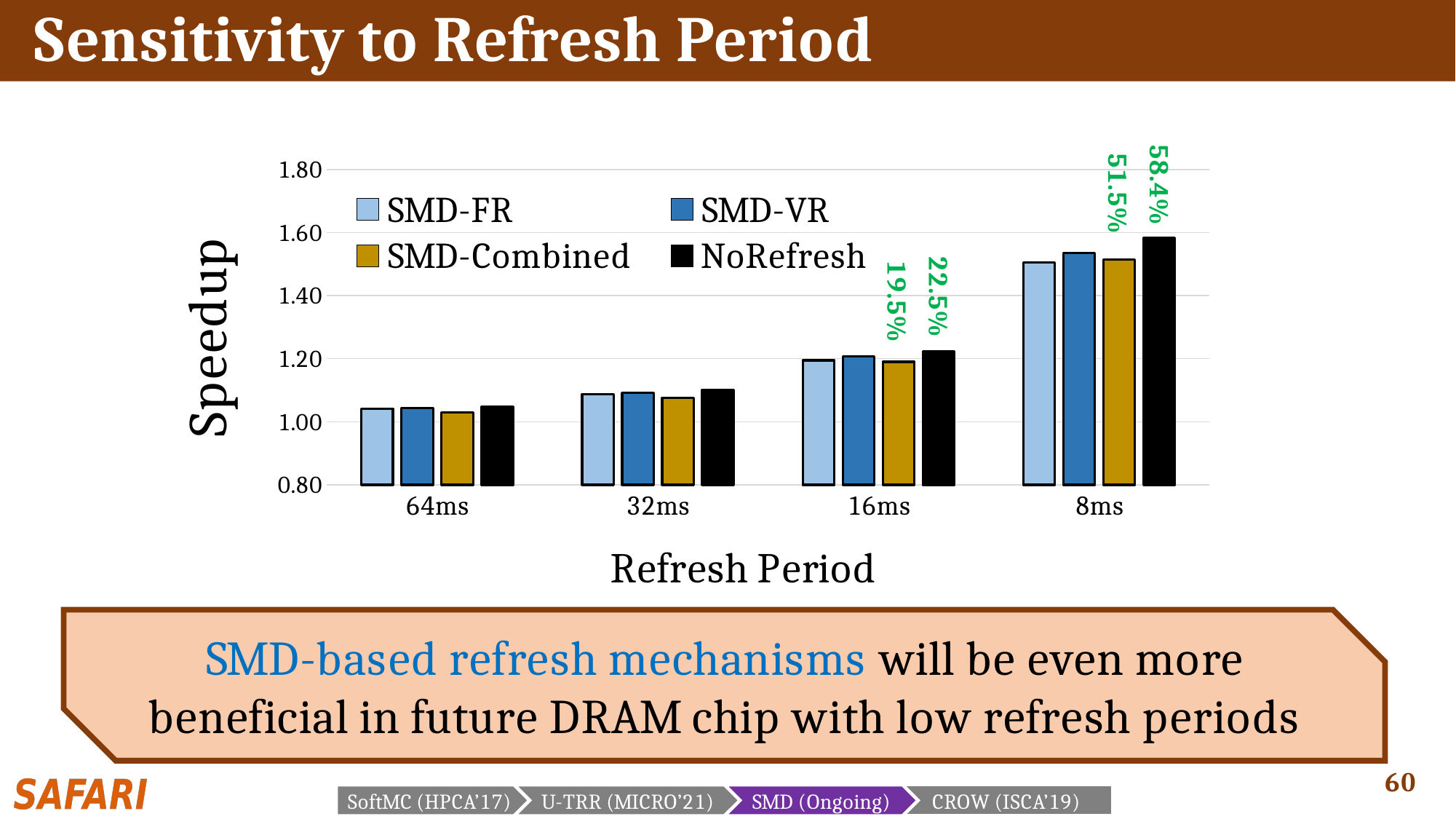

# Sensitivity to Refresh Period

### Chart

| Category | SMD-FR | SMD-VR | SMD-Combined | NoRefresh |
|---|---|---|---|---|
| 64ms | 1.041567228537904 | 1.0442895482880112 | 1.029267086535127 | 1.0477700874774063 |
| 32ms | 1.0872331478293937 | 1.0916634246746353 | 1.0756903619645424 | 1.1005552881167098 |
| 16ms | 1.1945696351082784 | 1.2072823763921177 | 1.1901349580097773 | 1.2246512320913694 |
| 8ms | 1.5052266024936993 | 1.536149621807301 | 1.5146957334879532 | 1.5839913674963364 |
58.4%
51.5%
22.5%
19.5%
SMD-based refresh mechanisms will be even more beneficial in future DRAM chip with low refresh periods
SoftMC (HPCA’17)
U-TRR (MICRO’21)
SMD (Ongoing)
CROW (ISCA’19)